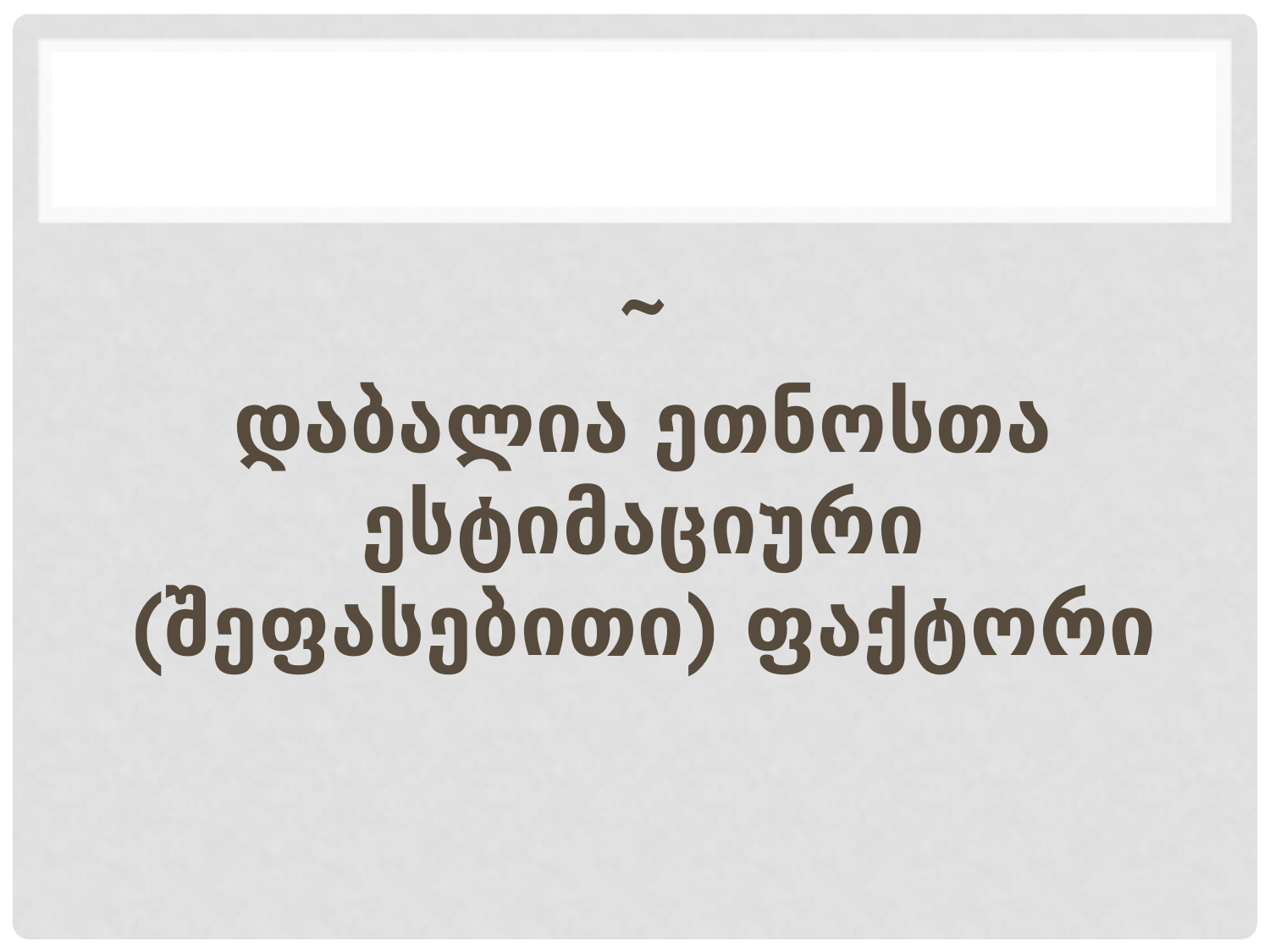

#
~
დაბალია ეთნოსთა ესტიმაციური (შეფასებითი) ფაქტორი